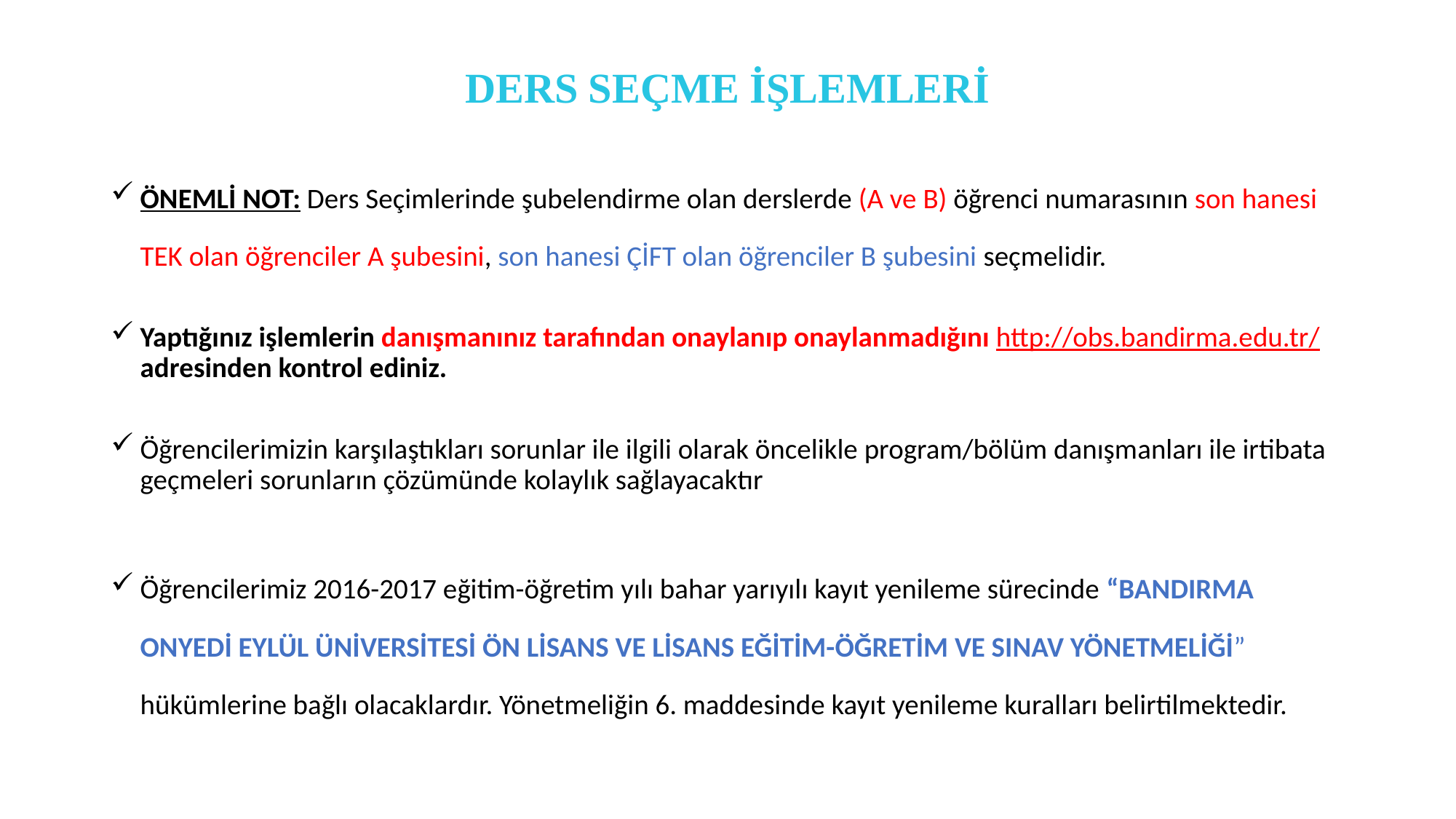

# DERS SEÇME İŞLEMLERİ
ÖNEMLİ NOT: Ders Seçimlerinde şubelendirme olan derslerde (A ve B) öğrenci numarasının son hanesi TEK olan öğrenciler A şubesini, son hanesi ÇİFT olan öğrenciler B şubesini seçmelidir.

Yaptığınız işlemlerin danışmanınız tarafından onaylanıp onaylanmadığını http://obs.bandirma.edu.tr/  adresinden kontrol ediniz.

Öğrencilerimizin karşılaştıkları sorunlar ile ilgili olarak öncelikle program/bölüm danışmanları ile irtibata geçmeleri sorunların çözümünde kolaylık sağlayacaktır

Öğrencilerimiz 2016-2017 eğitim-öğretim yılı bahar yarıyılı kayıt yenileme sürecinde “BANDIRMA ONYEDİ EYLÜL ÜNİVERSİTESİ ÖN LİSANS VE LİSANS EĞİTİM-ÖĞRETİM VE SINAV YÖNETMELİĞİ” hükümlerine bağlı olacaklardır. Yönetmeliğin 6. maddesinde kayıt yenileme kuralları belirtilmektedir.